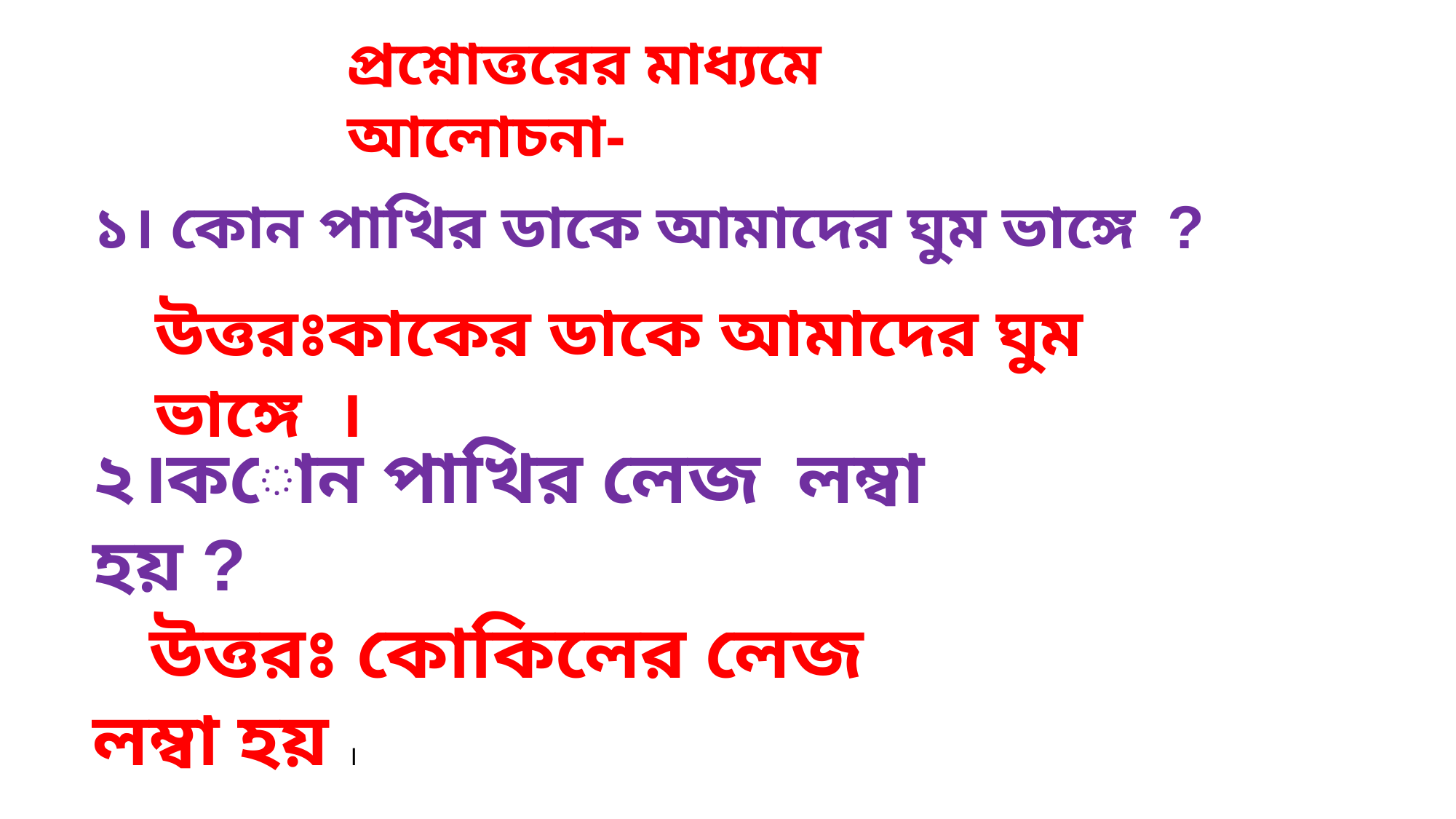

প্রশ্নোত্তরের মাধ্যমে আলোচনা-
১। কোন পাখির ডাকে আমাদের ঘুম ভাঙ্গে  ?
উত্তরঃকাকের ডাকে আমাদের ঘুম ভাঙ্গে  ।
২।কোন পাখির লেজ  লম্বা হয় ?
   উত্তরঃ কোকিলের লেজ লম্বা হয় ।